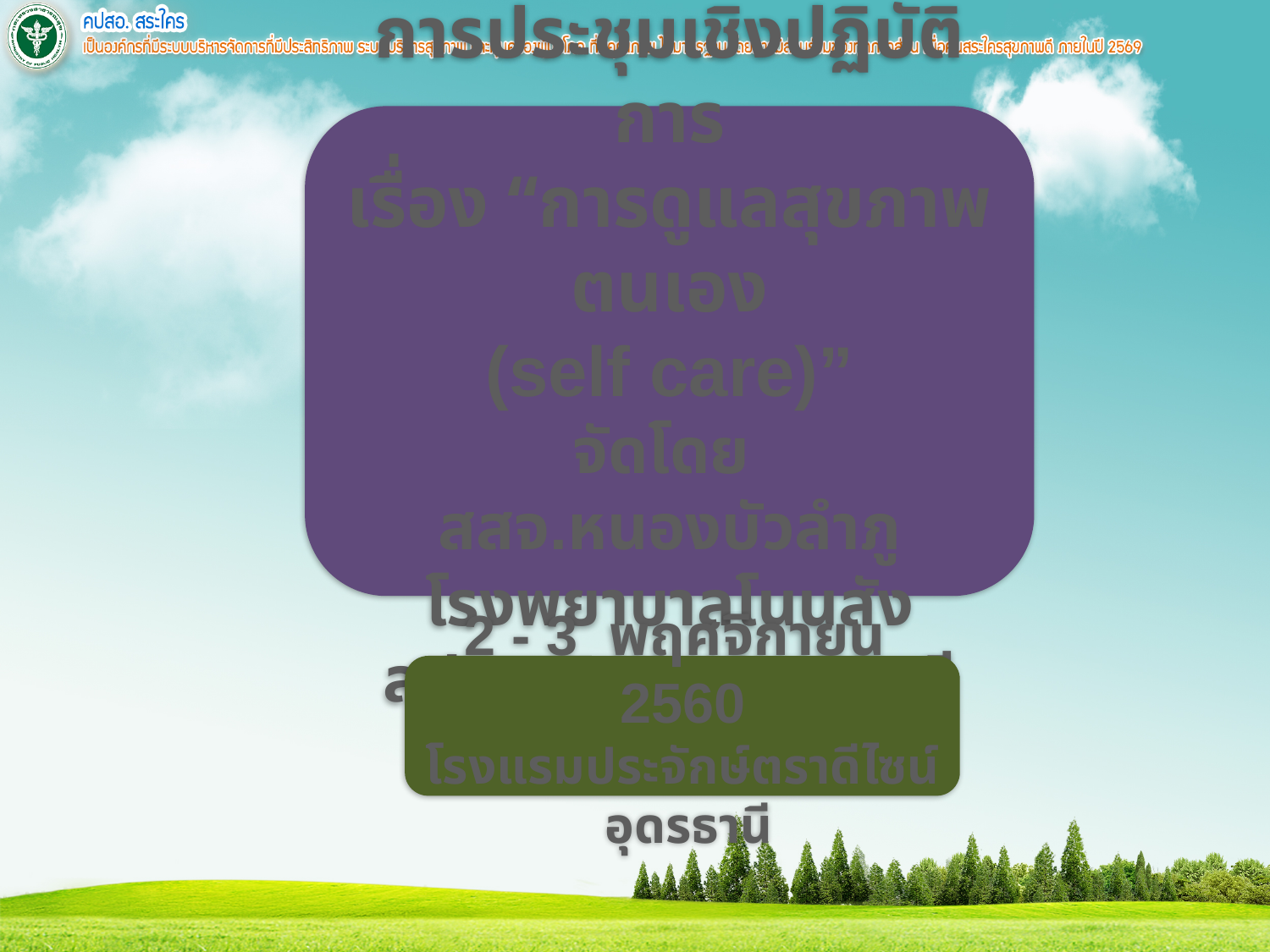

การประชุมเชิงปฏิบัติการ
เรื่อง “การดูแลสุขภาพตนเอง
(self care)”
จัดโดย  สสจ.หนองบัวลำภู
โรงพยาบาลโนนสัง
สปสช. เขต 8 อุดรธานี
2 - 3  พฤศจิกายน  2560
โรงแรมประจักษ์ตราดีไซน์  อุดรธานี